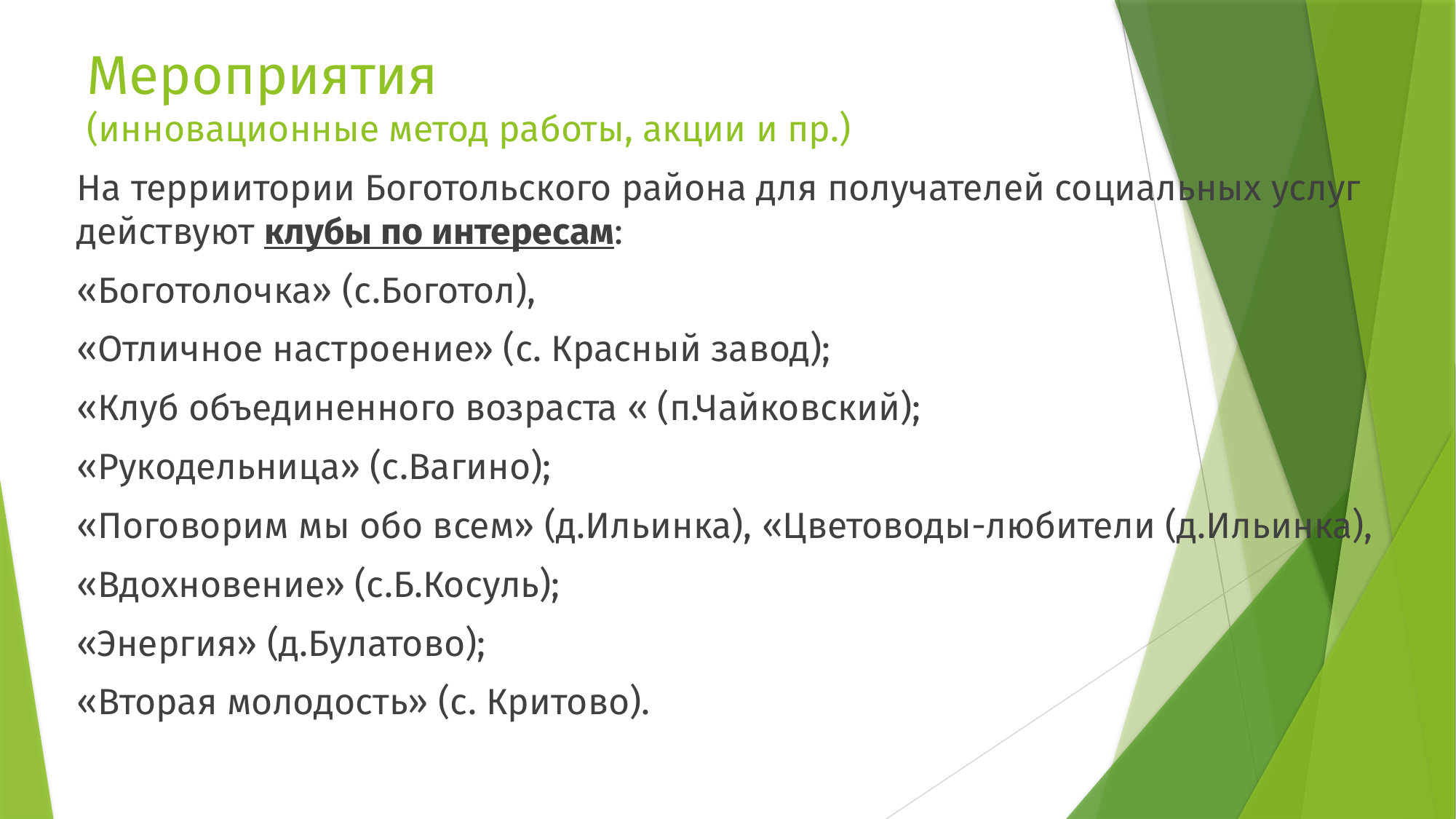

# Мероприятия (инновационные метод работы, акции и пр.)
На терриитории Боготольского района для получателей социальных услуг действуют клубы по интересам:
«Боготолочка» (с.Боготол),
«Отличное настроение» (с. Красный завод);
«Клуб объединенного возраста « (п.Чайковский);
«Рукодельница» (с.Вагино);
«Поговорим мы обо всем» (д.Ильинка), «Цветоводы-любители (д.Ильинка),
«Вдохновение» (с.Б.Косуль);
«Энергия» (д.Булатово);
«Вторая молодость» (с. Критово).